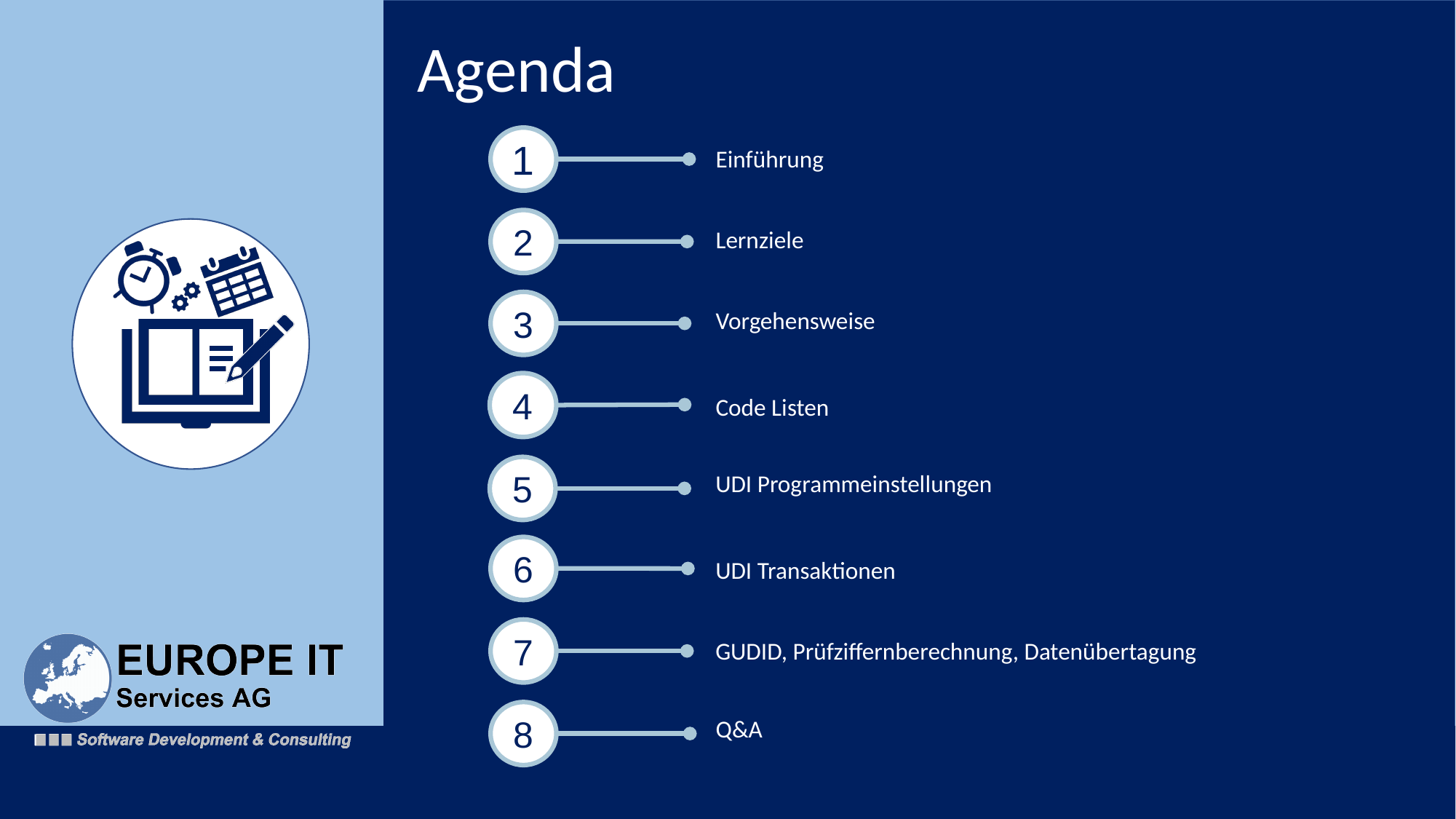

Agenda

1
Einführung
2
Lernziele
3
Vorgehensweise
4
Code Listen
5
UDI Programmeinstellungen
6
UDI Transaktionen
7
GUDID, Prüfziffernberechnung, Datenübertagung

8
Q&A